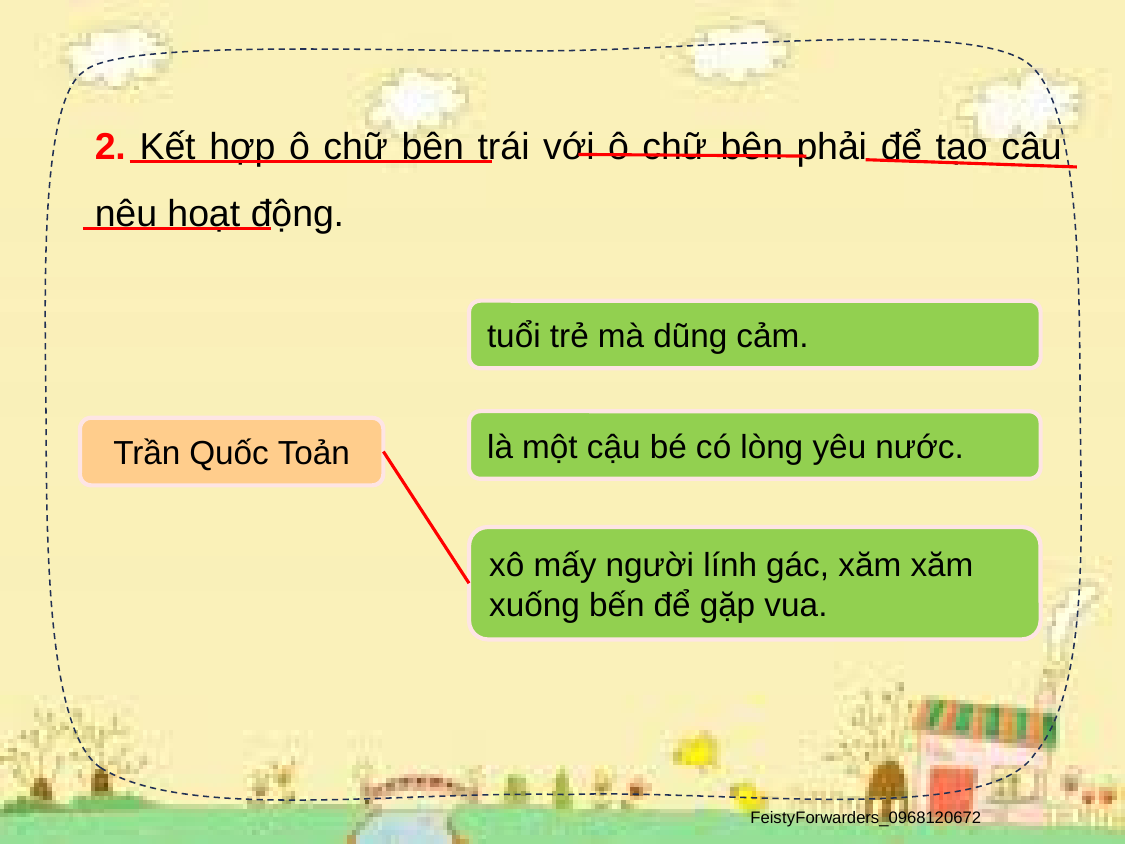

2. Kết hợp ô chữ bên trái với ô chữ bên phải để tạo câu nêu hoạt động.
tuổi trẻ mà dũng cảm.
là một cậu bé có lòng yêu nước.
Trần Quốc Toản
xô mấy người lính gác, xăm xăm xuống bến để gặp vua.